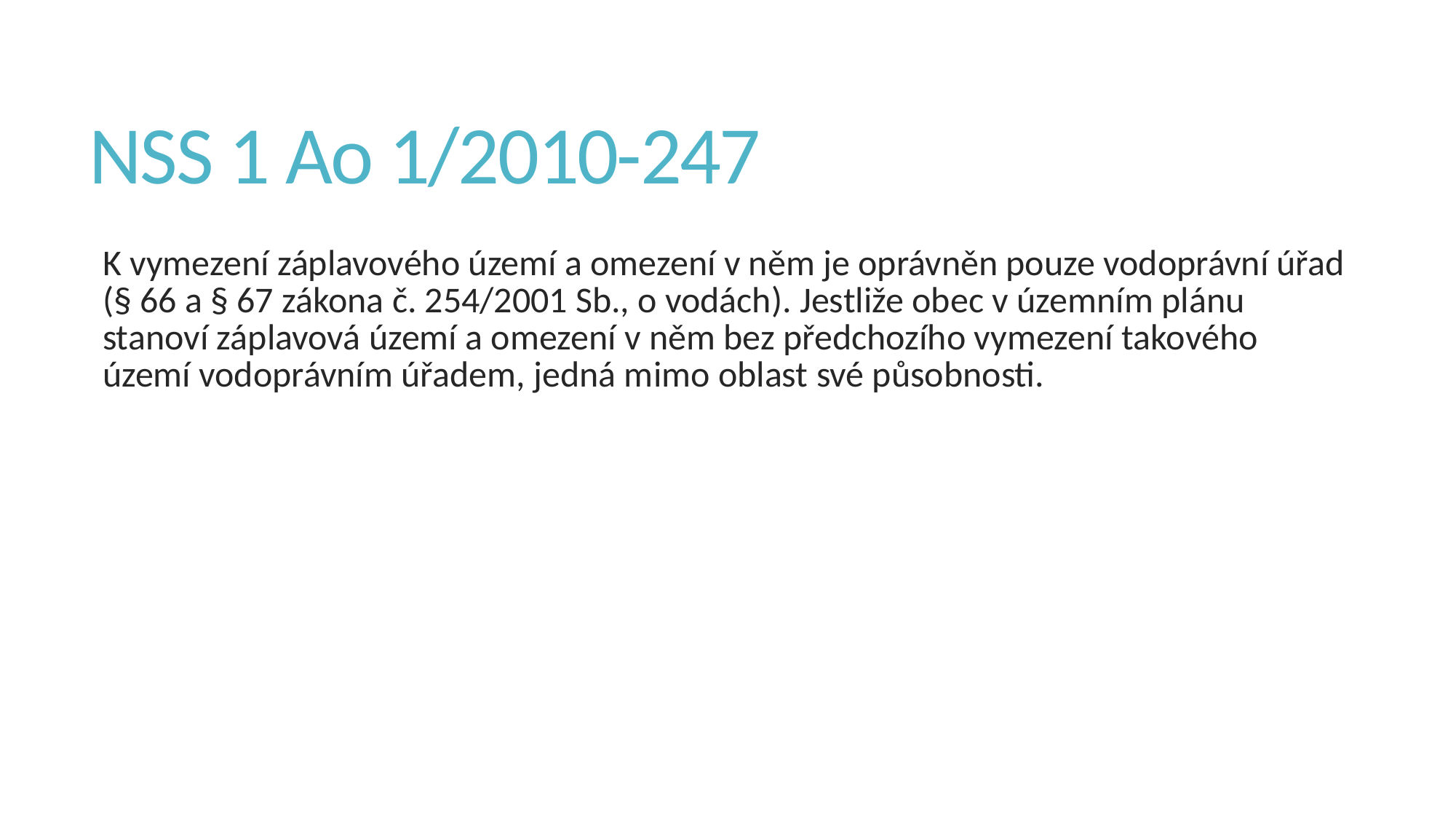

# NSS 1 Ao 1/2010-247
K vymezení záplavového území a omezení v něm je oprávněn pouze vodoprávní úřad (§ 66 a § 67 zákona č. 254/2001 Sb., o vodách). Jestliže obec v územním plánu stanoví záplavová území a omezení v něm bez předchozího vymezení takového území vodoprávním úřadem, jedná mimo oblast své působnosti.